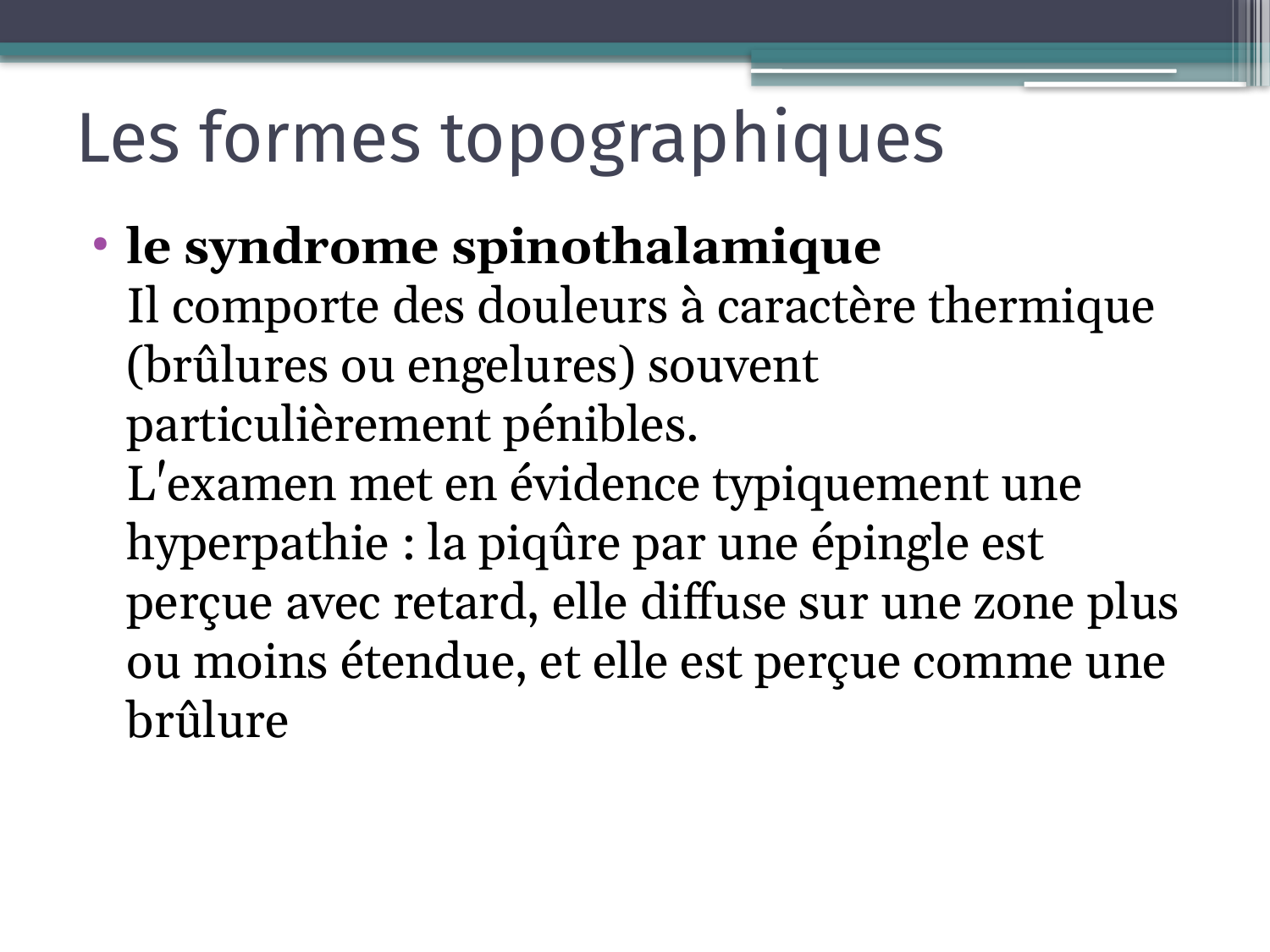

# Les formes topographiques
le syndrome spinothalamique
Il comporte des douleurs à caractère thermique (brûlures ou engelures) souvent particulièrement pénibles.
L'examen met en évidence typiquement une hyperpathie : la piqûre par une épingle est perçue avec retard, elle diffuse sur une zone plus ou moins étendue, et elle est perçue comme une brûlure